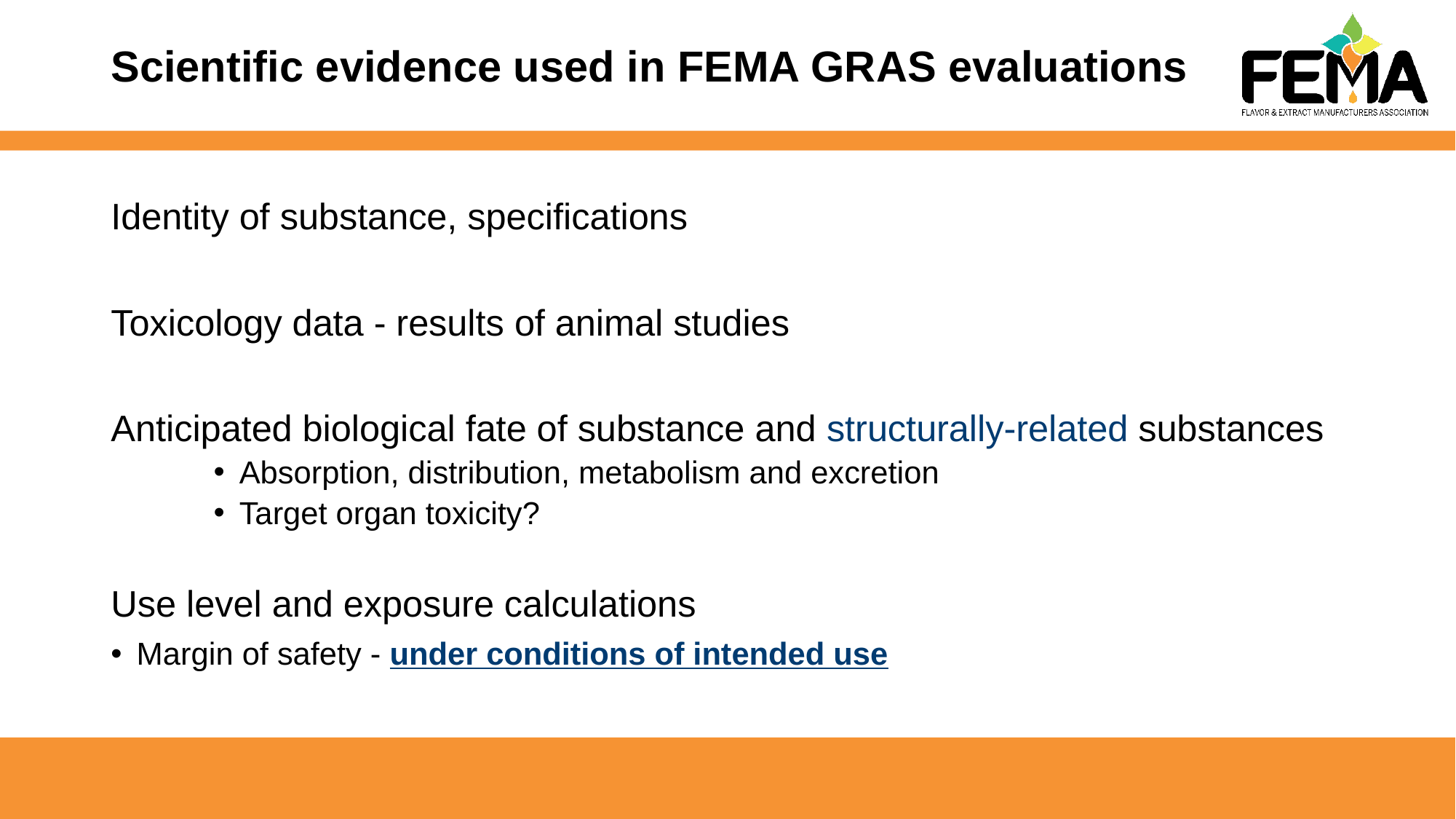

# Scientific evidence used in FEMA GRAS evaluations
Identity of substance, specifications

Toxicology data - results of animal studies

Anticipated biological fate of substance and structurally-related substances
Absorption, distribution, metabolism and excretion
Target organ toxicity?

Use level and exposure calculations
Margin of safety - under conditions of intended use